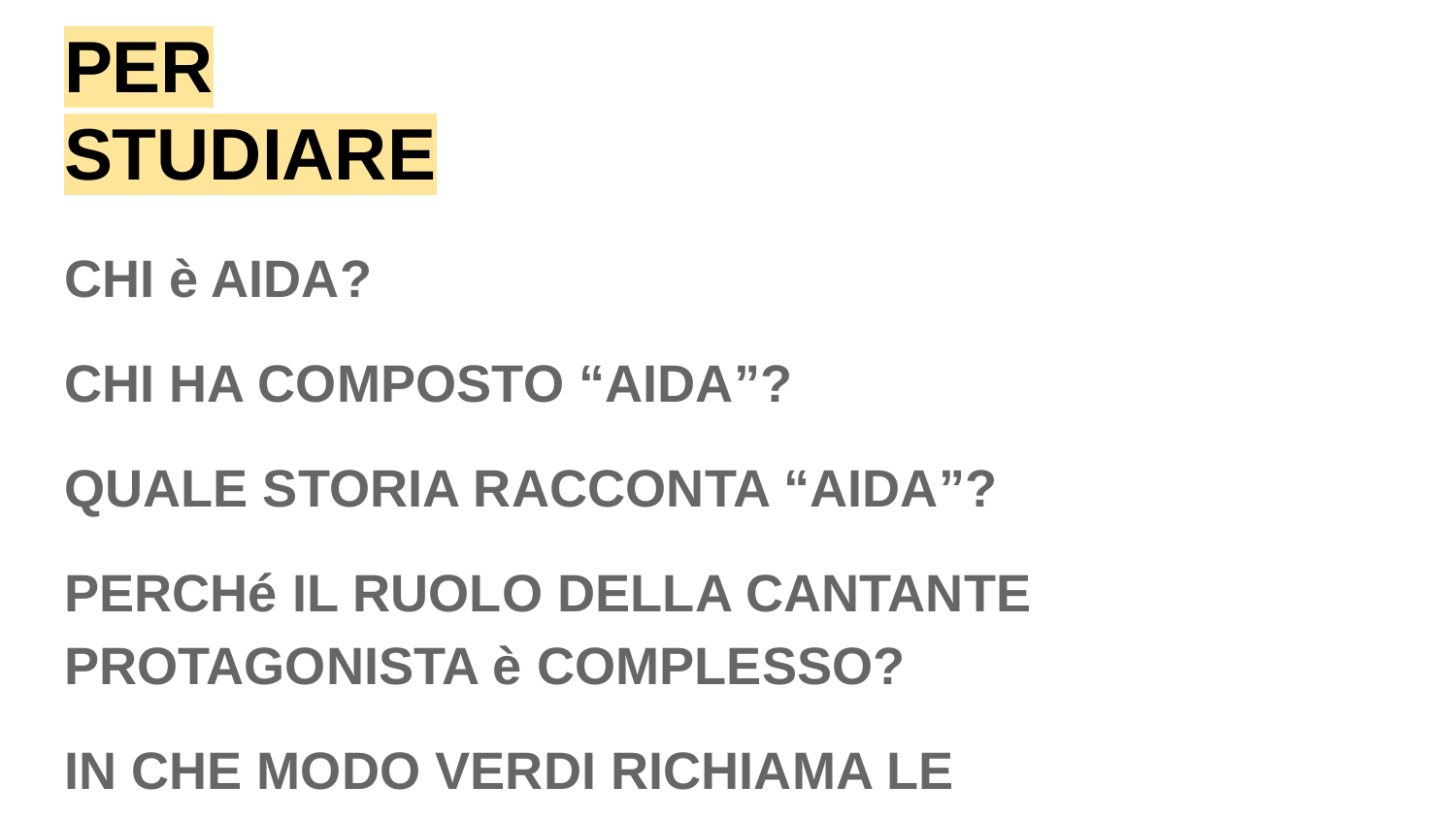

# PER STUDIARE
CHI è AIDA?
CHI HA COMPOSTO “AIDA”?
QUALE STORIA RACCONTA “AIDA”?
PERCHé IL RUOLO DELLA CANTANTE PROTAGONISTA è COMPLESSO?
IN CHE MODO VERDI RICHIAMA LE CARATTERISTICHE PROPRIE DEL MONDO DI AIDA?